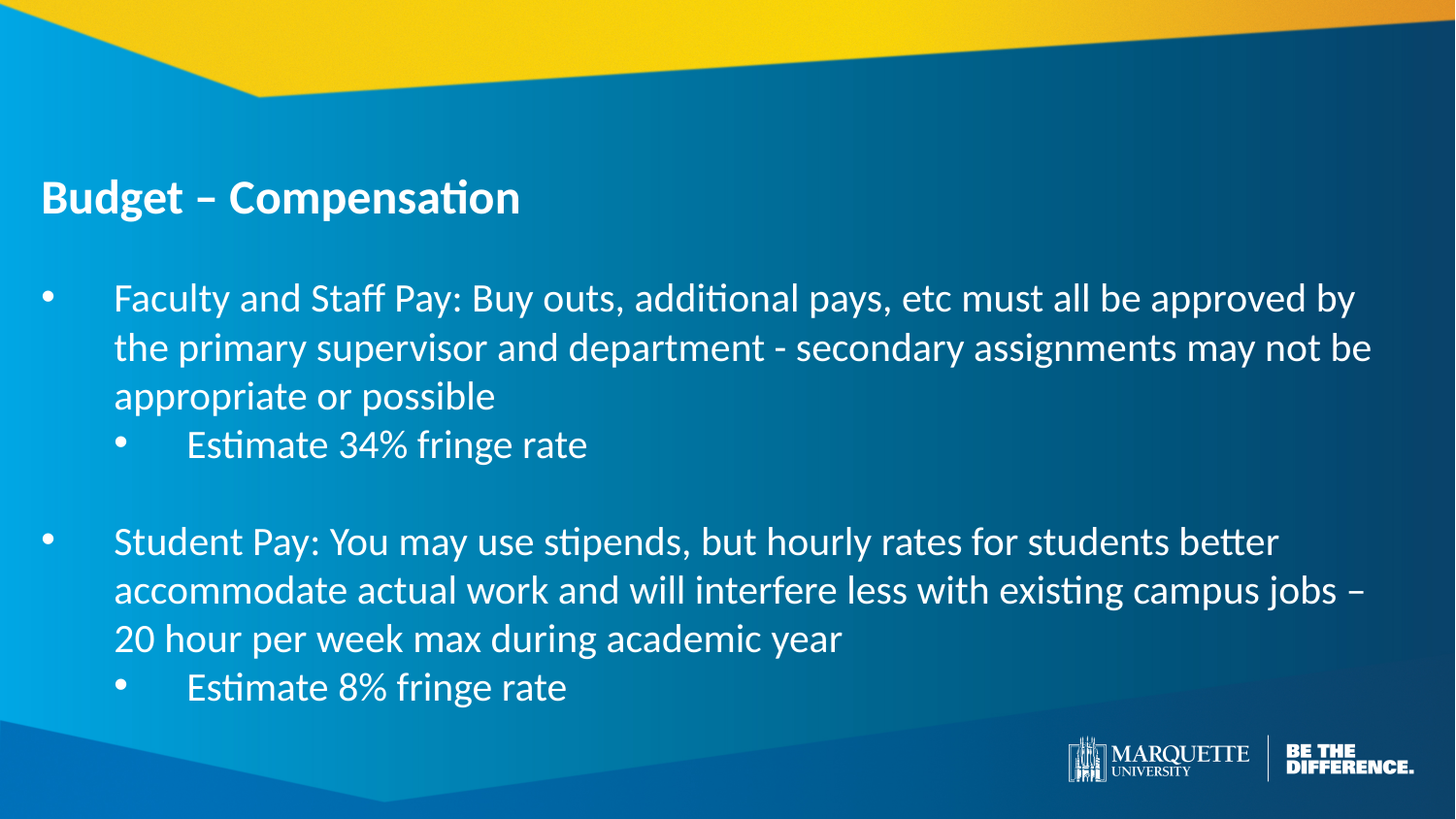

Budget – Compensation

Faculty and Staff Pay: Buy outs, additional pays, etc must all be approved by the primary supervisor and department - secondary assignments may not be appropriate or possible
Estimate 34% fringe rate

Student Pay: You may use stipends, but hourly rates for students better accommodate actual work and will interfere less with existing campus jobs – 20 hour per week max during academic year
Estimate 8% fringe rate